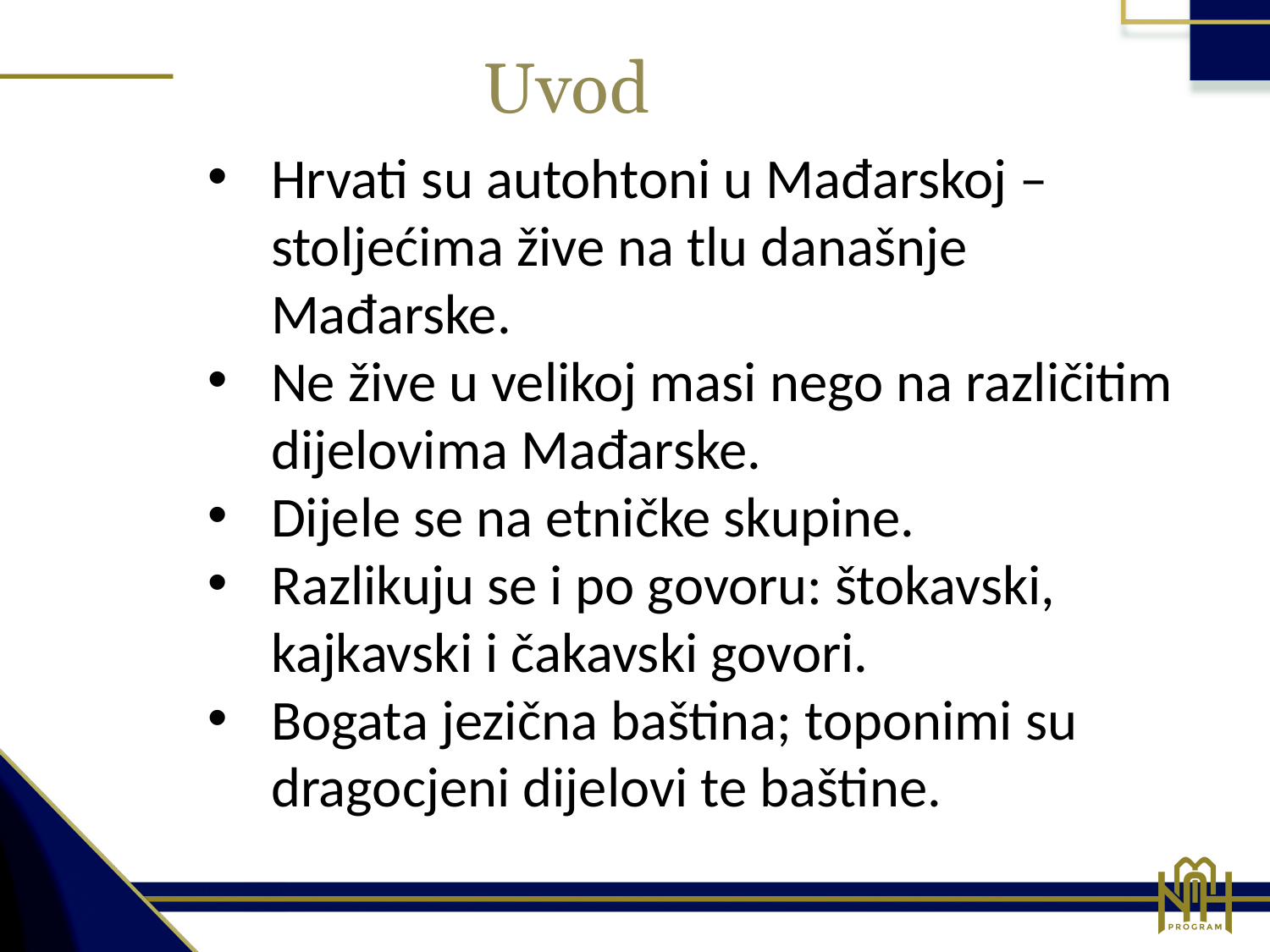

Uvod
Hrvati su autohtoni u Mađarskoj – stoljećima žive na tlu današnje Mađarske.
Ne žive u velikoj masi nego na različitim dijelovima Mađarske.
Dijele se na etničke skupine.
Razlikuju se i po govoru: štokavski, kajkavski i čakavski govori.
Bogata jezična baština; toponimi su dragocjeni dijelovi te baštine.